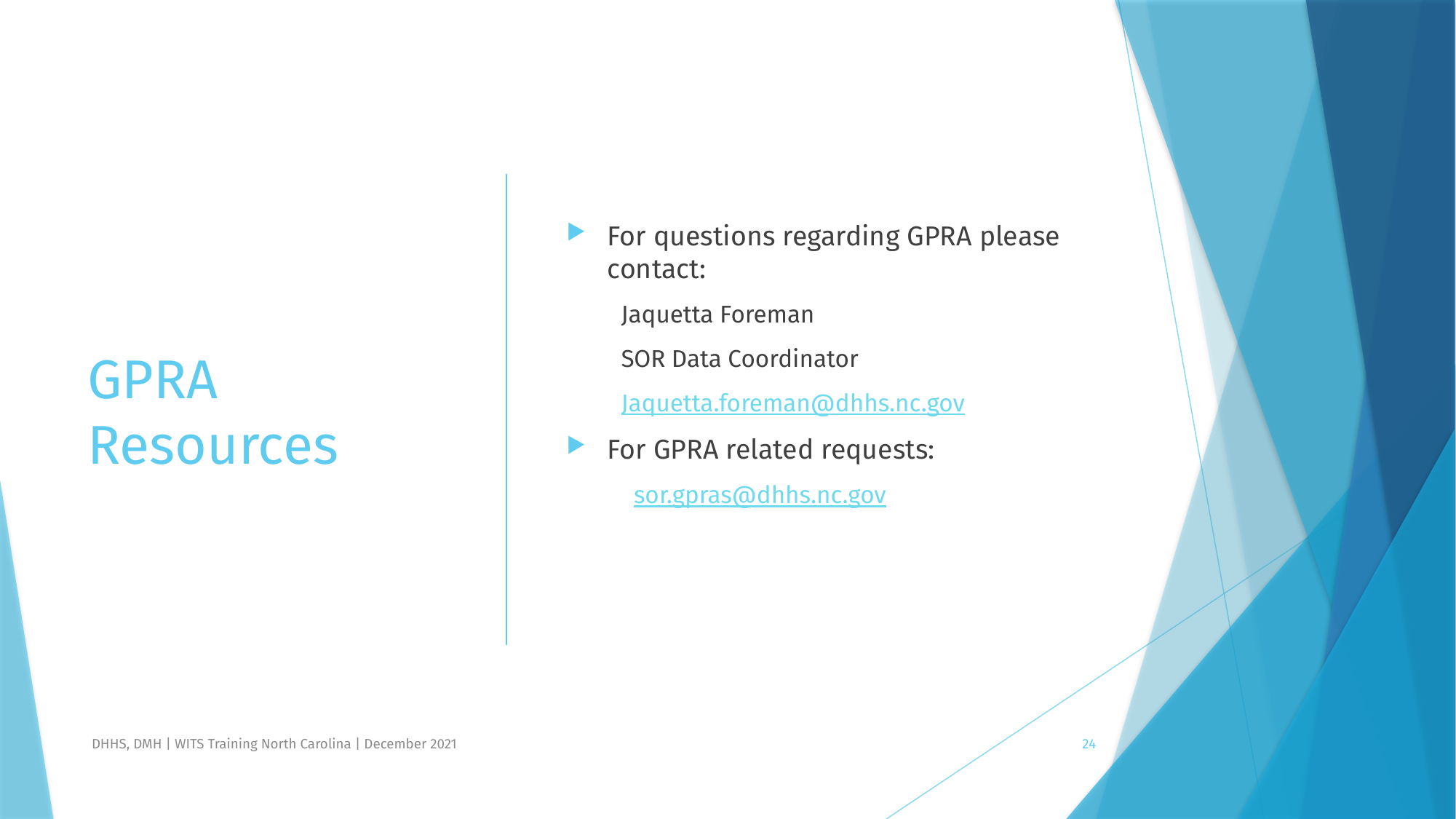

# GPRA Resources
For questions regarding GPRA please contact:
Jaquetta Foreman
SOR Data Coordinator
Jaquetta.foreman@dhhs.nc.gov
For GPRA related requests:
  sor.gpras@dhhs.nc.gov

DHHS, DMH | WITS Training North Carolina | December 2021
24